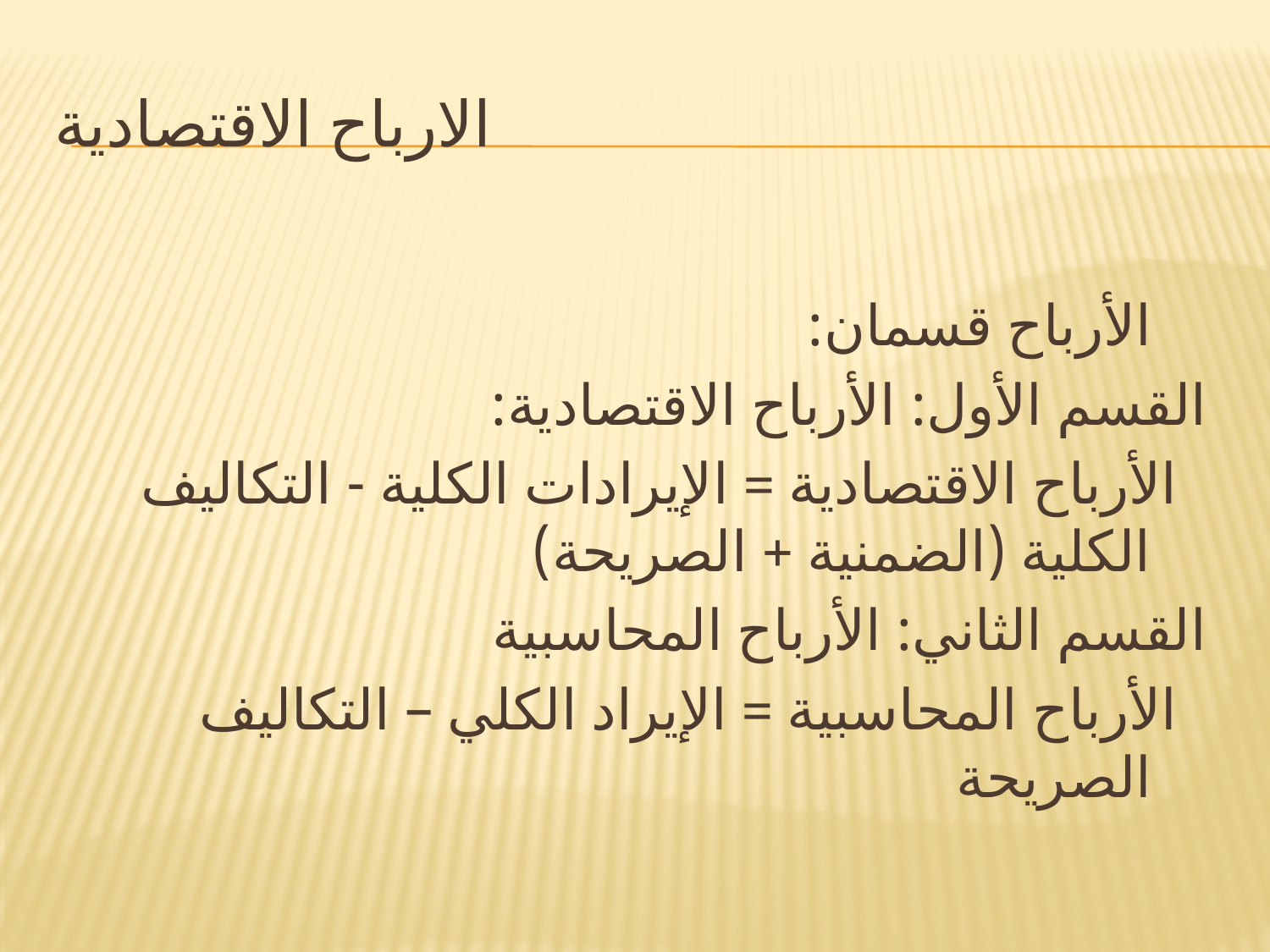

# الارباح الاقتصادية
الأرباح قسمان:
  القسم الأول: الأرباح الاقتصادية:
    الأرباح الاقتصادية = الإيرادات الكلية - التكاليف الكلية (الضمنية + الصريحة)
  القسم الثاني: الأرباح المحاسبية
    الأرباح المحاسبية = الإيراد الكلي – التكاليف الصريحة